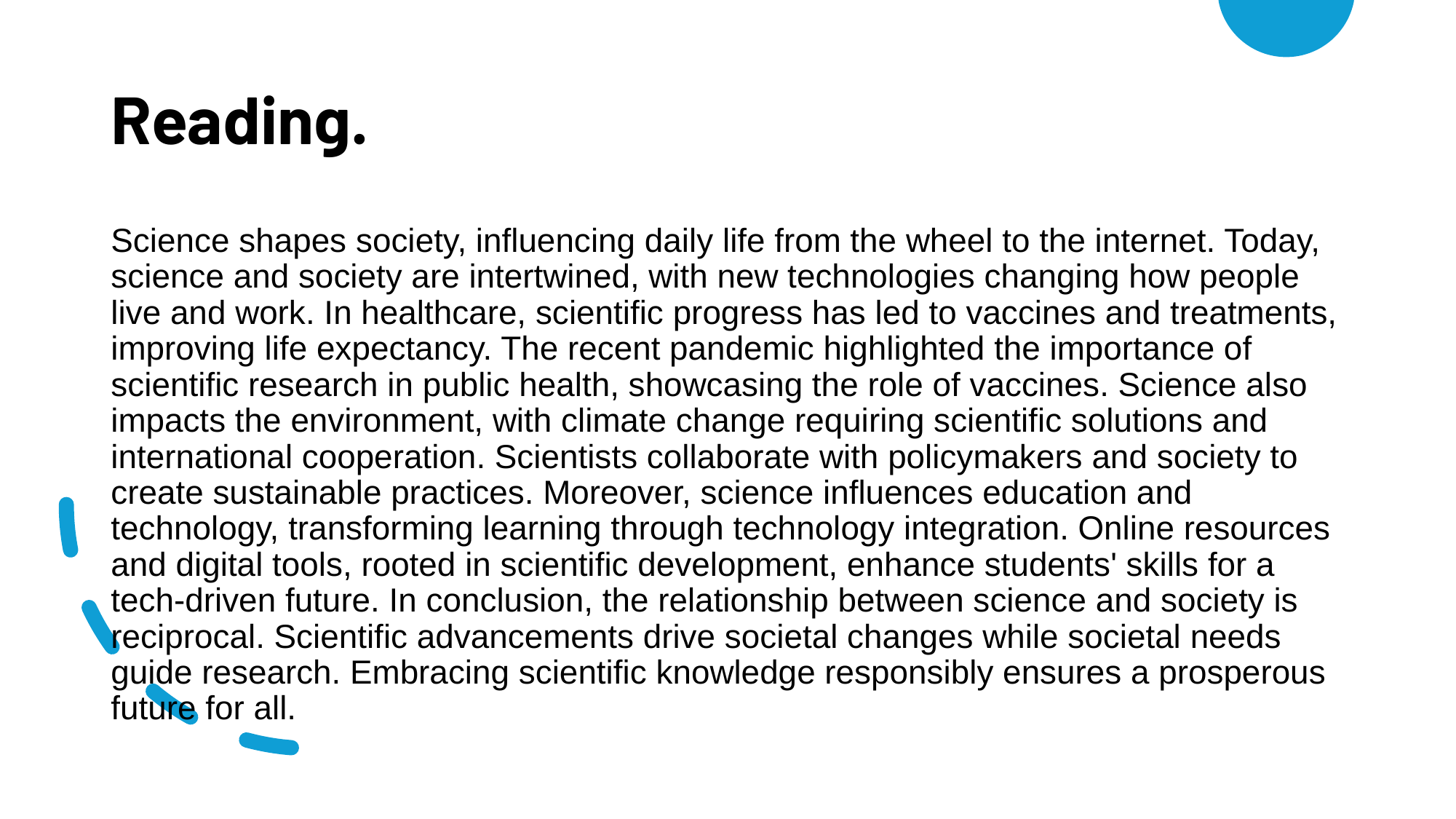

# Reading.
Science shapes society, influencing daily life from the wheel to the internet. Today, science and society are intertwined, with new technologies changing how people live and work. In healthcare, scientific progress has led to vaccines and treatments, improving life expectancy. The recent pandemic highlighted the importance of scientific research in public health, showcasing the role of vaccines. Science also impacts the environment, with climate change requiring scientific solutions and international cooperation. Scientists collaborate with policymakers and society to create sustainable practices. Moreover, science influences education and technology, transforming learning through technology integration. Online resources and digital tools, rooted in scientific development, enhance students' skills for a tech-driven future. In conclusion, the relationship between science and society is reciprocal. Scientific advancements drive societal changes while societal needs guide research. Embracing scientific knowledge responsibly ensures a prosperous future for all.